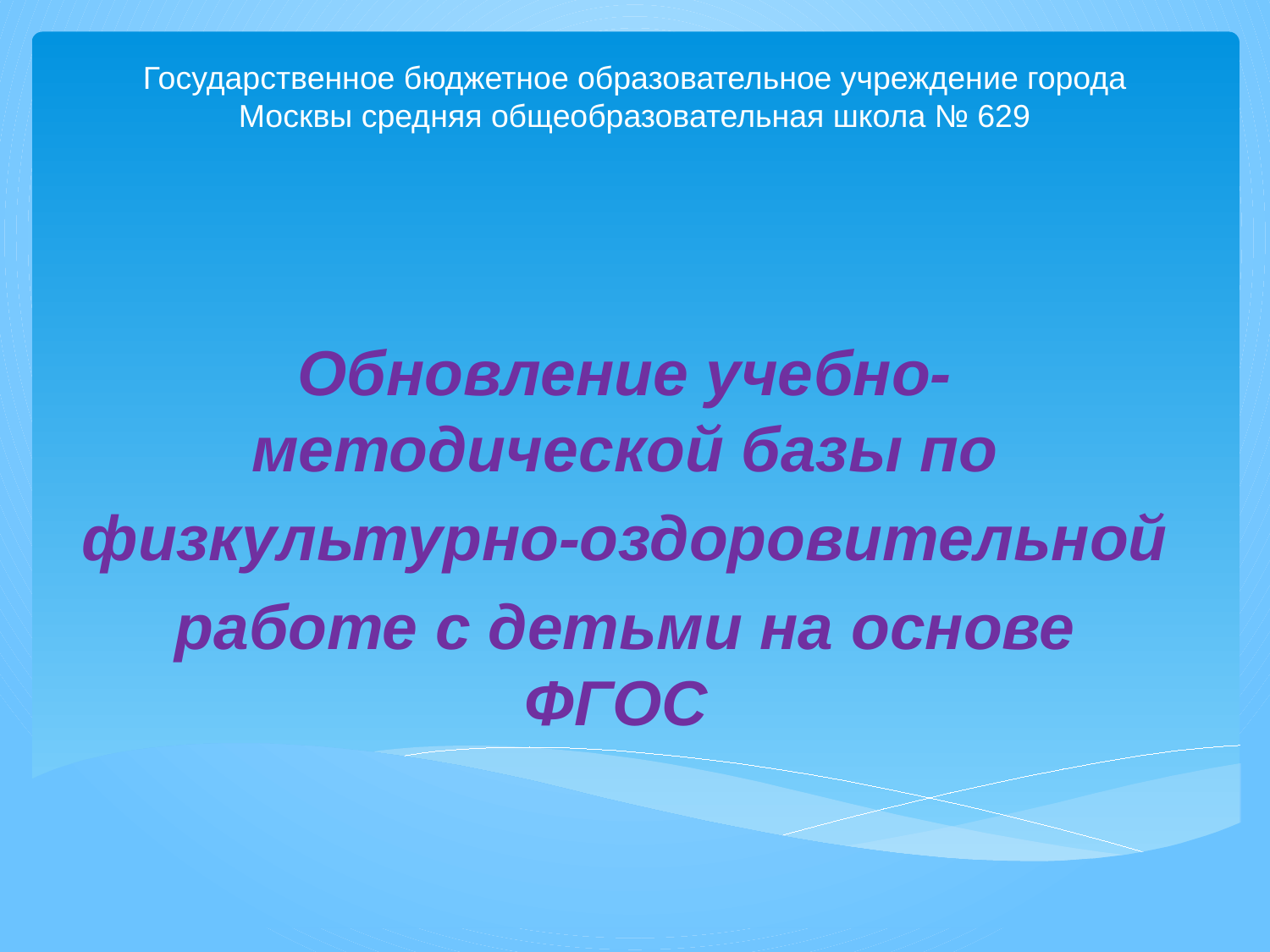

# Государственное бюджетное образовательное учреждение города Москвы средняя общеобразовательная школа № 629
Обновление учебно-методической базы по
физкультурно-оздоровительной
работе с детьми на основе ФГОС